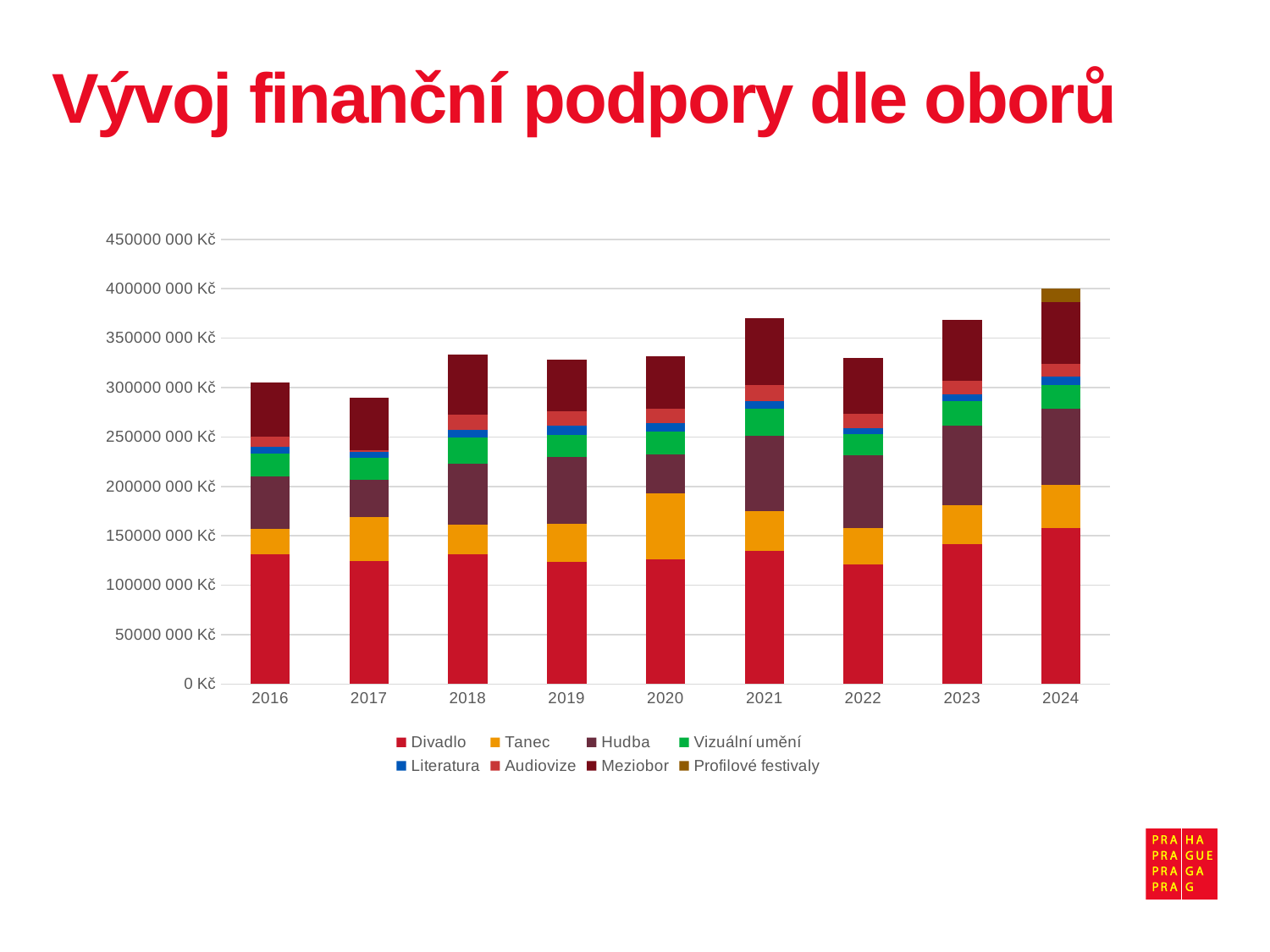

# Vývoj finanční podpory dle oborů

### Chart

| Category | Divadlo | Tanec | Hudba | Vizuální umění | Literatura | Audiovize | Meziobor | Profilové festivaly |
|---|---|---|---|---|---|---|---|---|
| 2016 | 131490000.0 | 25720000.0 | 52985000.0 | 22650000.0 | 7495000.0 | 9940000.0 | 54510000.0 | None |
| 2017 | 124320000.0 | 45073000.0 | 37733000.0 | 21635000.0 | 5982000.0 | 1700000.0 | 53250000.0 | None |
| 2018 | 131030000.0 | 30237000.0 | 61865000.0 | 25990000.0 | 8005000.0 | 15390000.0 | 60760000.0 | None |
| 2019 | 124010000.0 | 38406000.0 | 67175000.0 | 22388000.0 | 9275000.0 | 14510000.0 | 52500000.0 | None |
| 2020 | 126160000.0 | 67165000.0 | 39106000.0 | 22758000.0 | 9275000.0 | 14510000.0 | 52550000.0 | None |
| 2021 | 134850000.0 | 40050000.0 | 76450000.0 | 27400000.0 | 7546000.0 | 16405000.0 | 67270000.0 | None |
| 2022 | 121205000.0 | 36737200.0 | 73358000.0 | 21870000.0 | 5984000.0 | 14388000.0 | 56080000.0 | None |
| 2023 | 141963450.0 | 38856000.0 | 81050000.0 | 24140000.0 | 6939000.0 | 13515000.0 | 61719000.0 | None |
| 2024 | 158155000.0 | 43660000.0 | 76725000.0 | 24450000.0 | 8450000.0 | 12840000.0 | 62570000.0 | 13000000.0 |